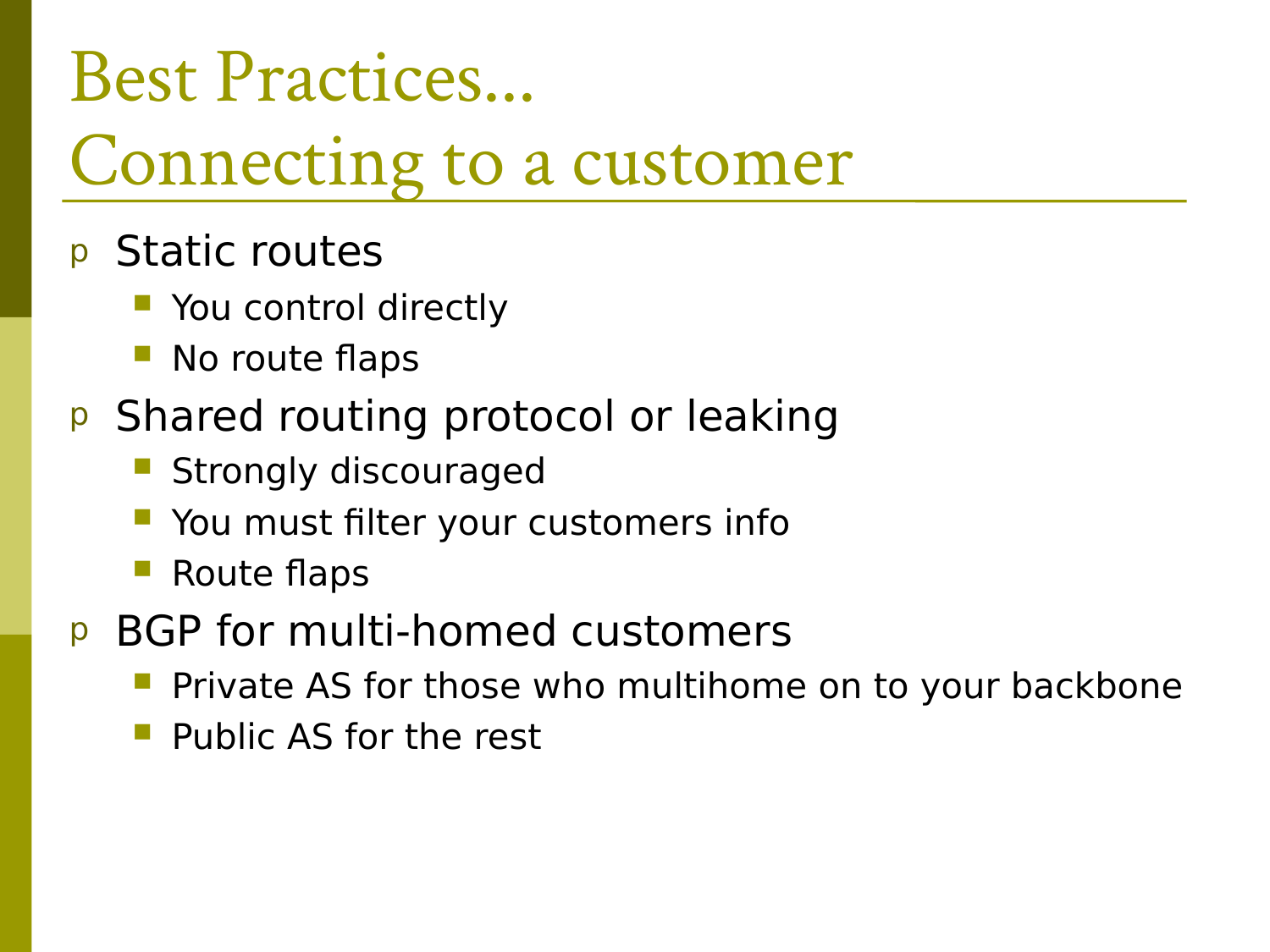

# Best Practices... Connecting to a customer
Static routes
You control directly
No route flaps
Shared routing protocol or leaking
Strongly discouraged
You must filter your customers info
Route flaps
BGP for multi-homed customers
Private AS for those who multihome on to your backbone
Public AS for the rest